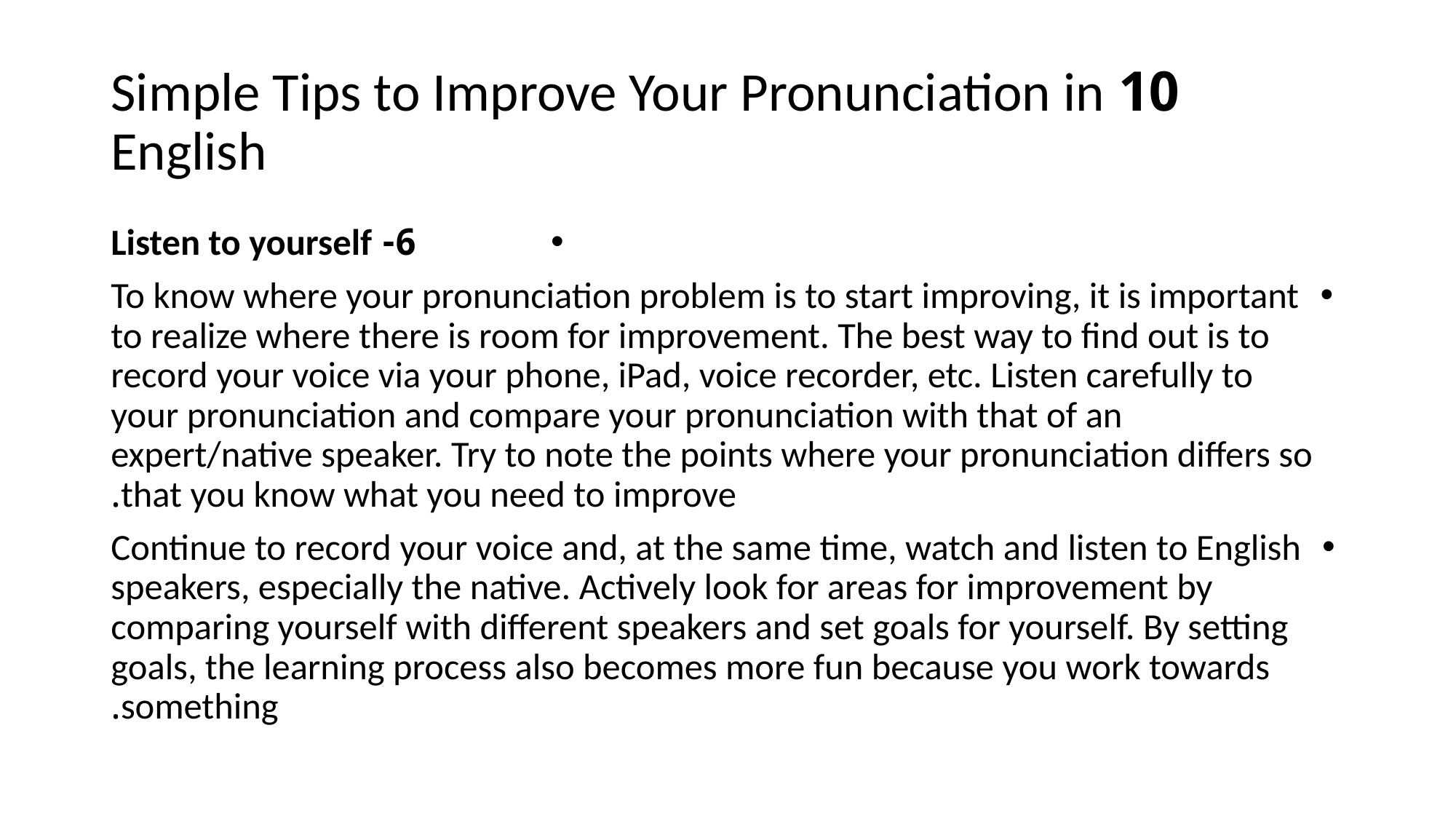

# 10 Simple Tips to Improve Your Pronunciation in English
6- Listen to yourself
To know where your pronunciation problem is to start improving, it is important to realize where there is room for improvement. The best way to find out is to record your voice via your phone, iPad, voice recorder, etc. Listen carefully to your pronunciation and compare your pronunciation with that of an expert/native speaker. Try to note the points where your pronunciation differs so that you know what you need to improve.
Continue to record your voice and, at the same time, watch and listen to English speakers, especially the native. Actively look for areas for improvement by comparing yourself with different speakers and set goals for yourself. By setting goals, the learning process also becomes more fun because you work towards something.